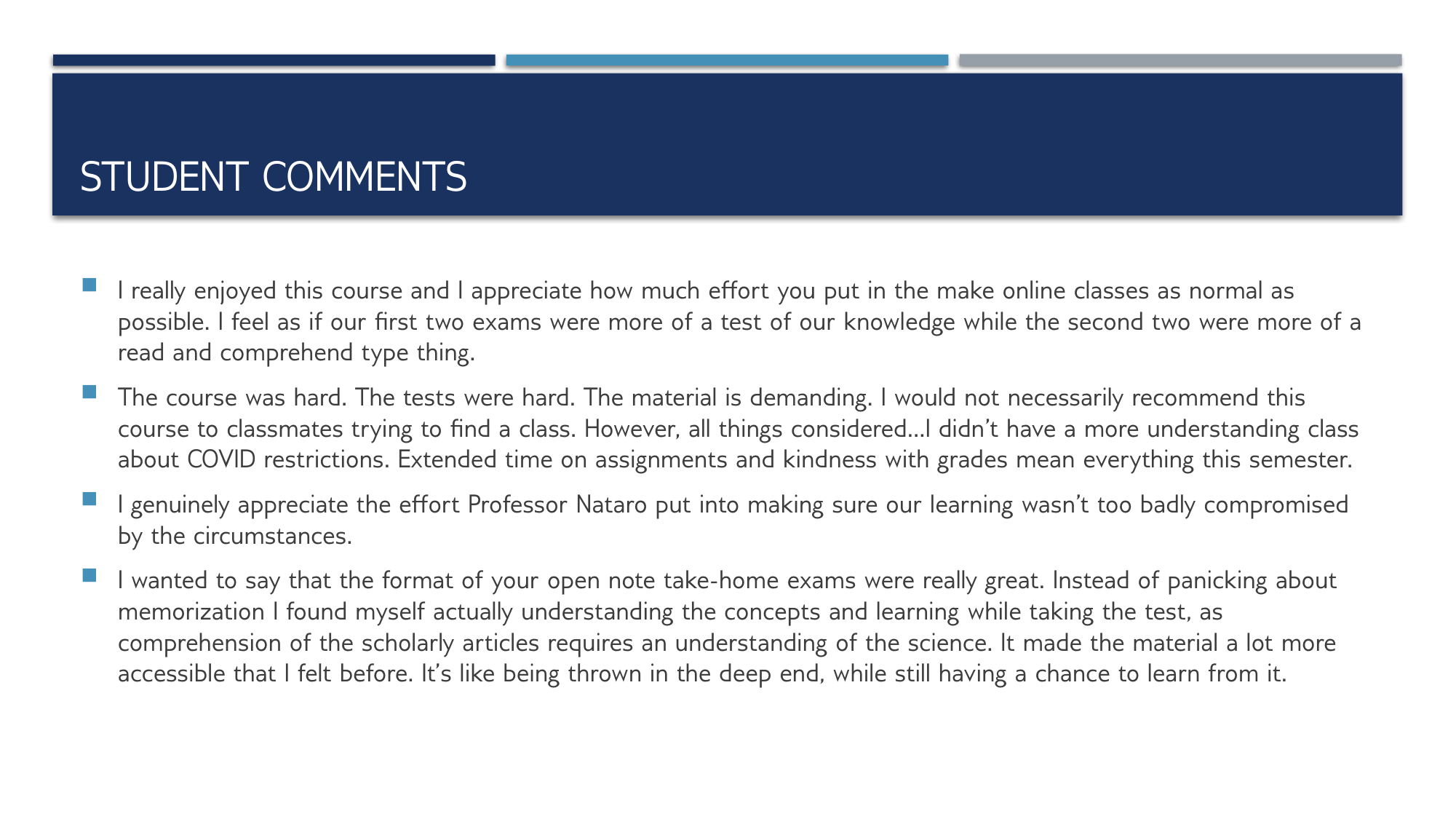

# Student comments
I really enjoyed this course and I appreciate how much effort you put in the make online classes as normal as possible. I feel as if our first two exams were more of a test of our knowledge while the second two were more of a read and comprehend type thing.
The course was hard. The tests were hard. The material is demanding. I would not necessarily recommend this course to classmates trying to find a class. However, all things considered...I didn’t have a more understanding class about COVID restrictions. Extended time on assignments and kindness with grades mean everything this semester.
I genuinely appreciate the effort Professor Nataro put into making sure our learning wasn’t too badly compromised by the circumstances.
I wanted to say that the format of your open note take-home exams were really great. Instead of panicking about memorization I found myself actually understanding the concepts and learning while taking the test, as comprehension of the scholarly articles requires an understanding of the science. It made the material a lot more accessible that I felt before. It’s like being thrown in the deep end, while still having a chance to learn from it.